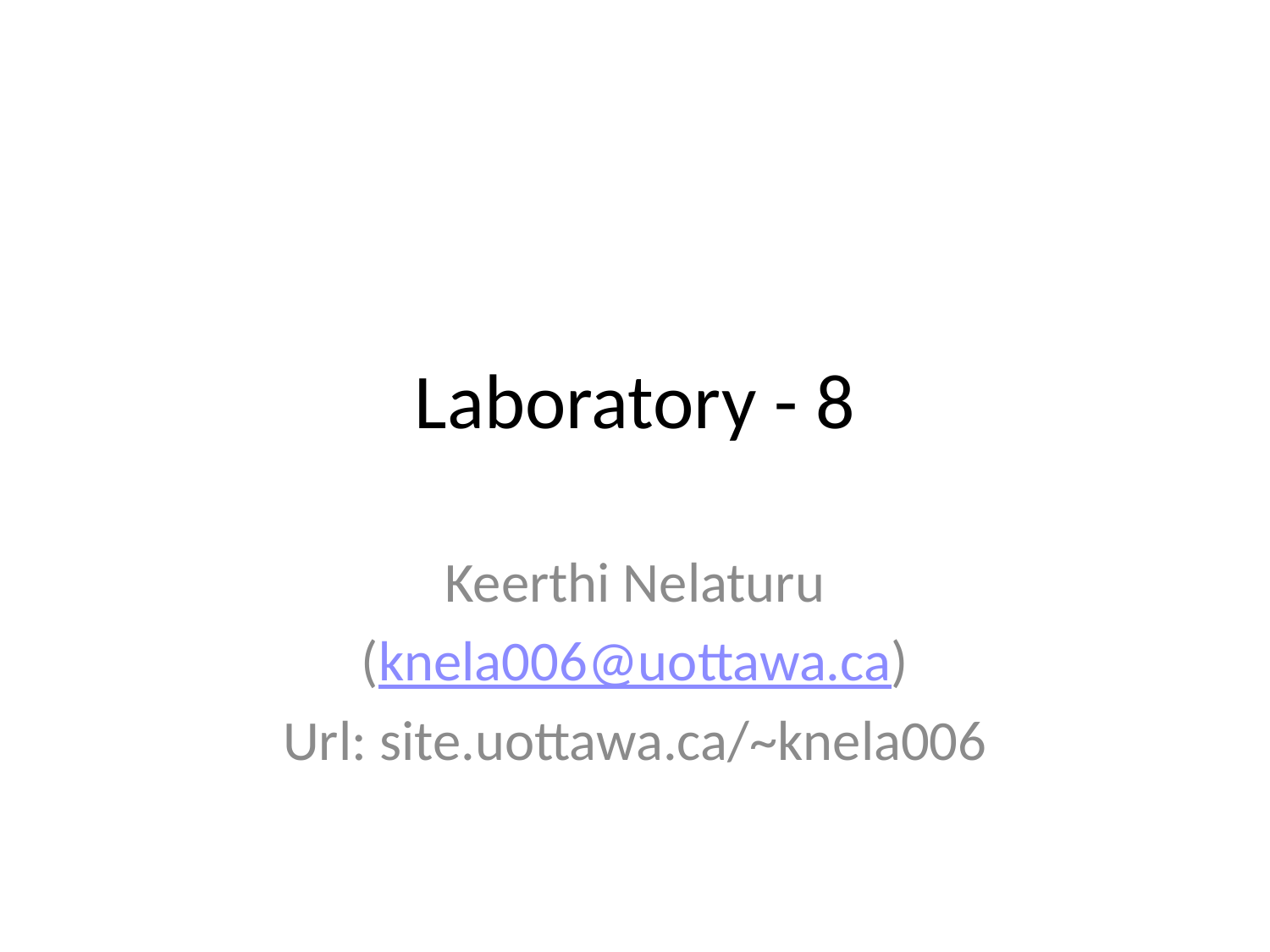

# Laboratory - 8
Keerthi Nelaturu
(knela006@uottawa.ca)
Url: site.uottawa.ca/~knela006